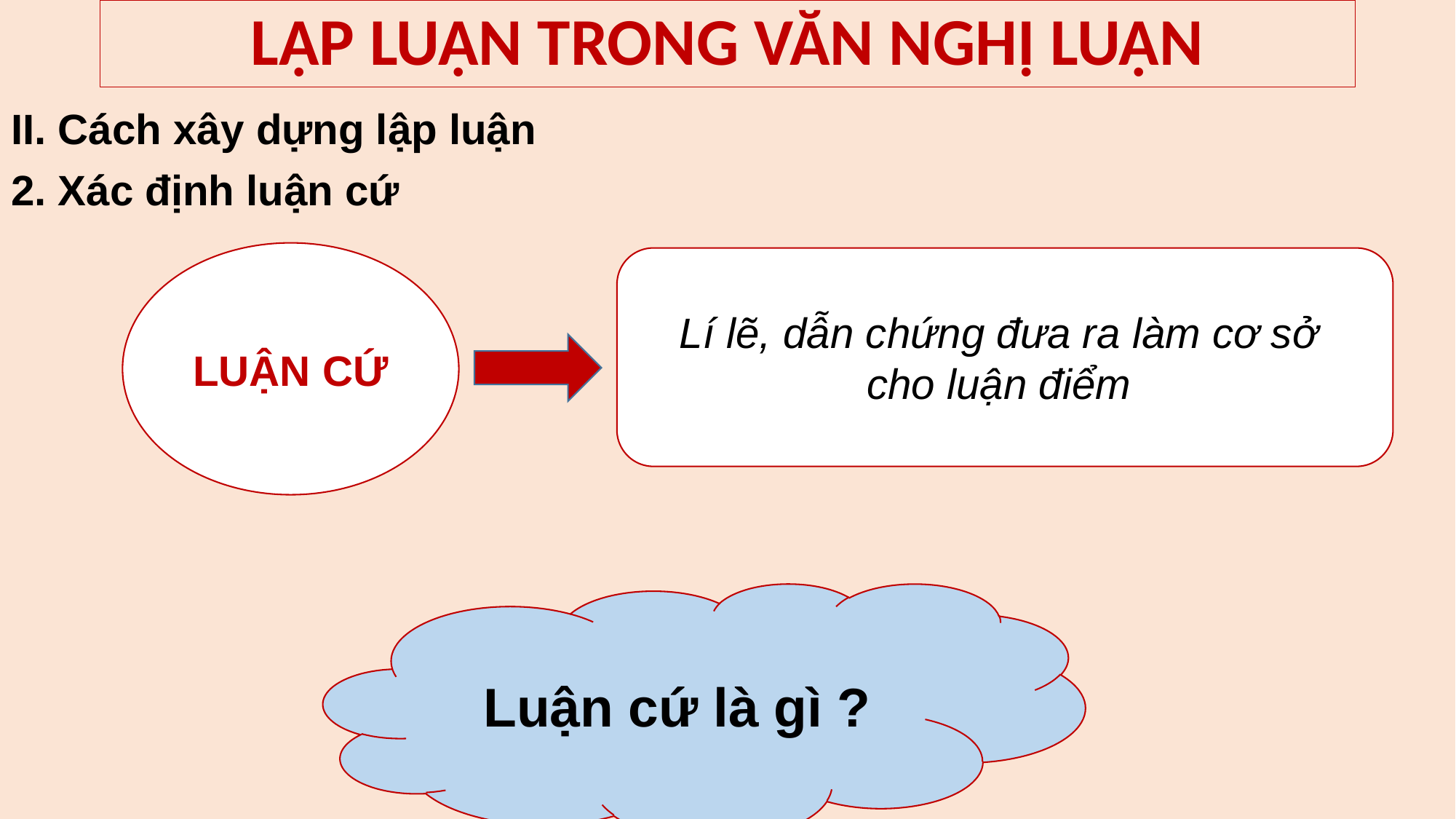

# LẬP LUẬN TRONG VĂN NGHỊ LUẬN
II. Cách xây dựng lập luận
2. Xác định luận cứ

LUẬN CỨ
Lí lẽ, dẫn chứng đưa ra làm cơ sở
cho luận điểm

Luận cứ là gì ?